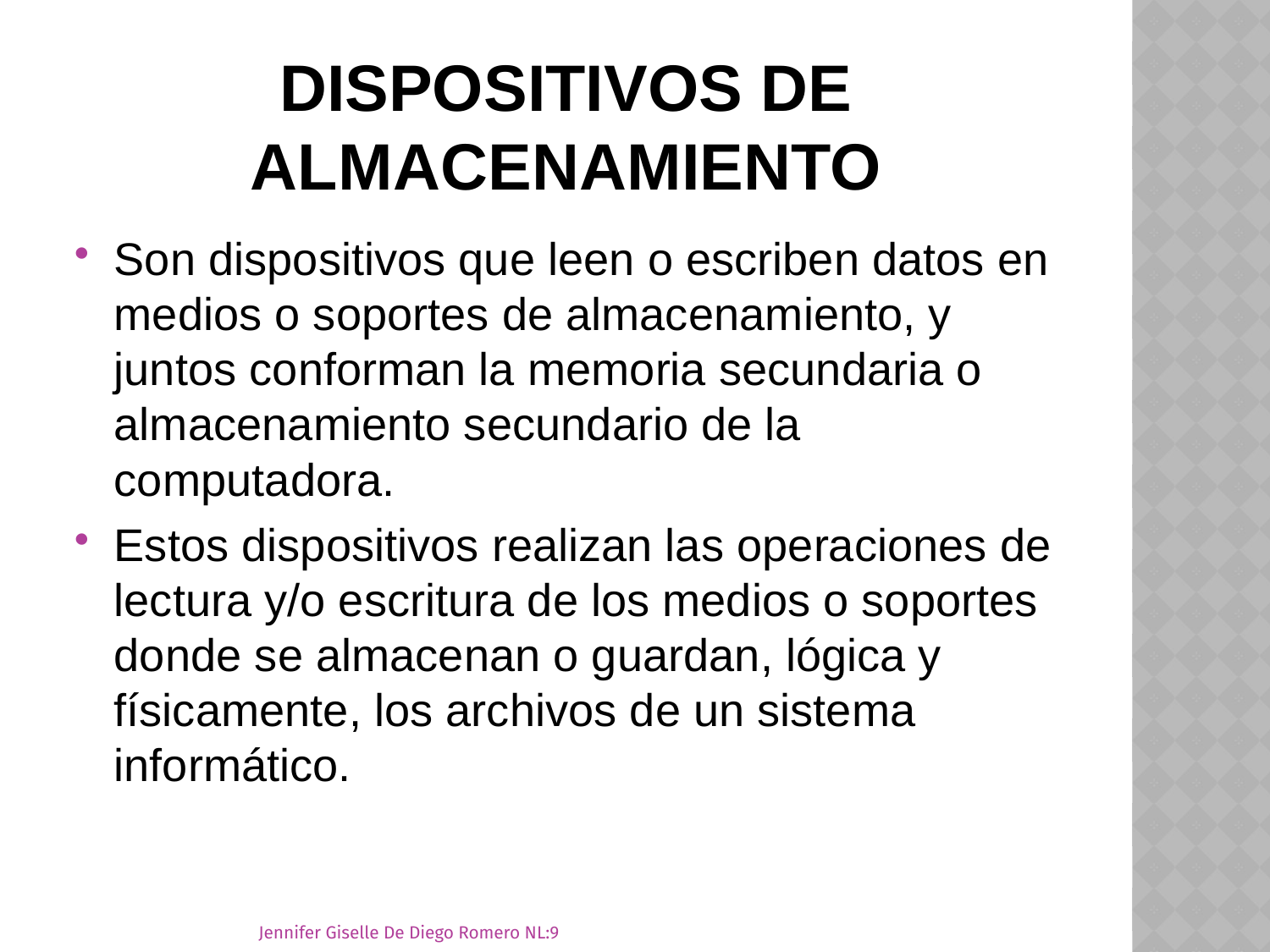

# Dispositivos de almacenamiento
Son dispositivos que leen o escriben datos en medios o soportes de almacenamiento, y juntos conforman la memoria secundaria o almacenamiento secundario de la computadora.
Estos dispositivos realizan las operaciones de lectura y/o escritura de los medios o soportes donde se almacenan o guardan, lógica y físicamente, los archivos de un sistema informático.

Jennifer Giselle De Diego Romero NL:9